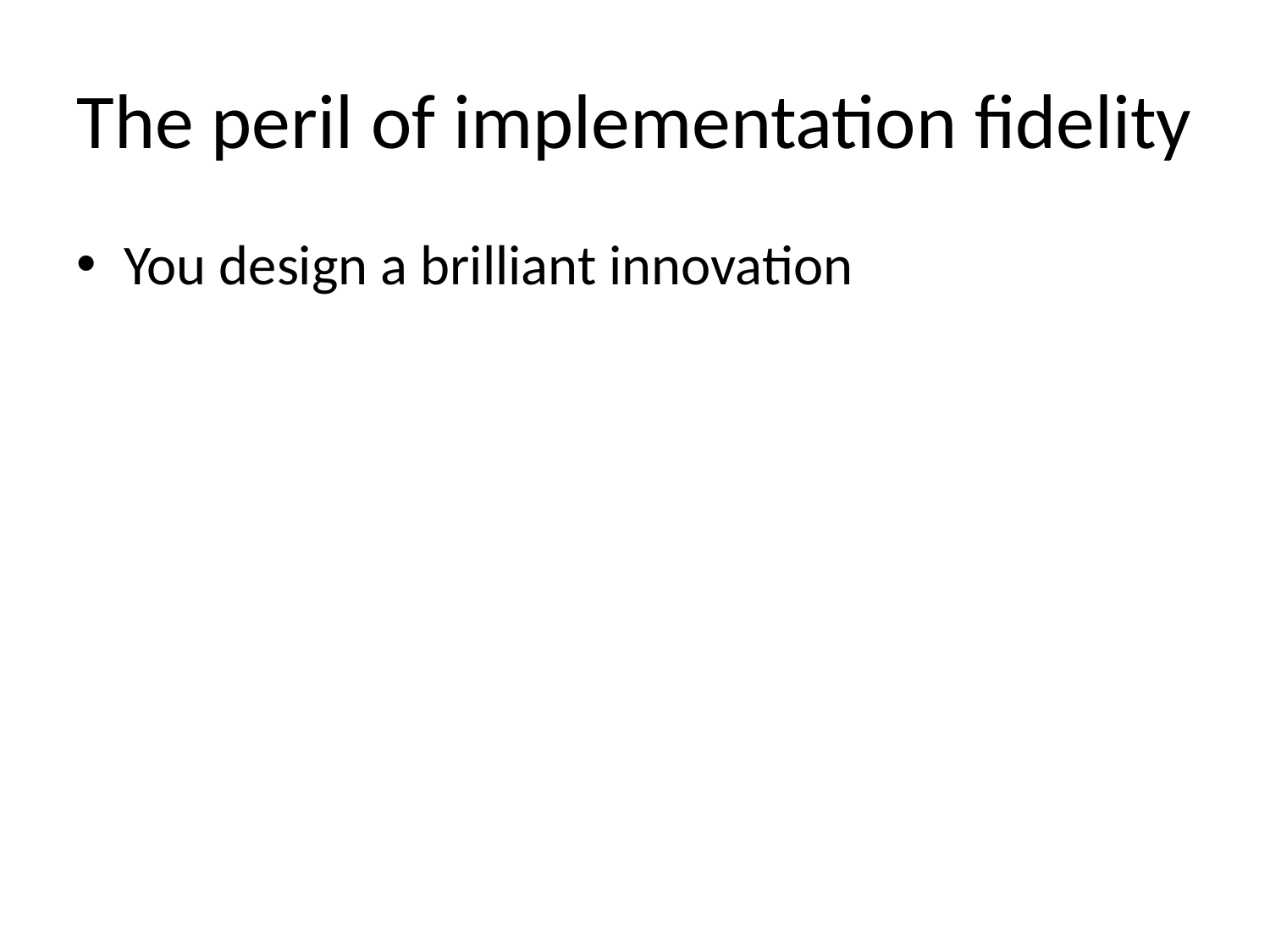

# The peril of implementation fidelity
You design a brilliant innovation